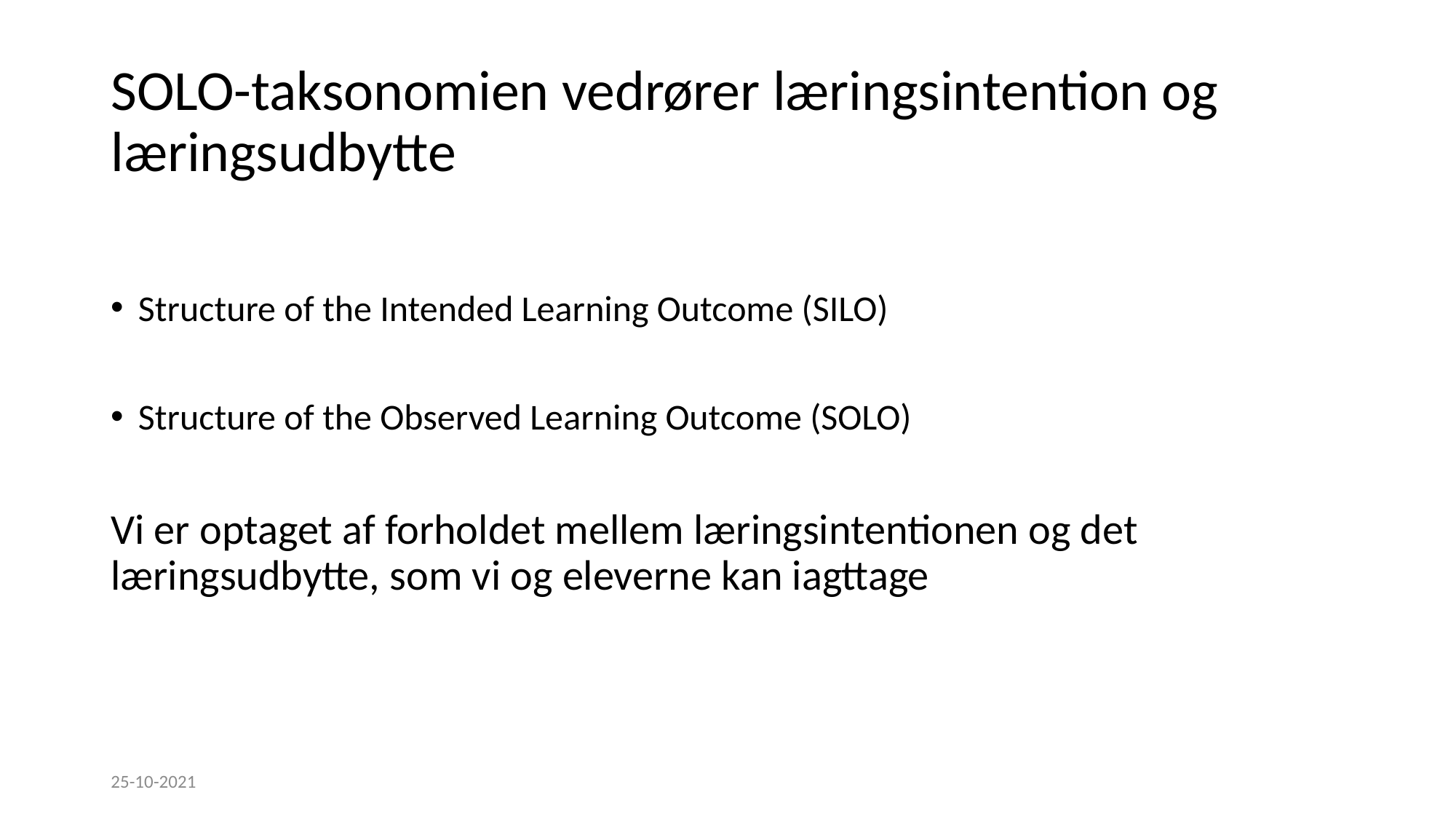

# SOLO-taksonomien vedrører læringsintention og læringsudbytte

Structure of the Intended Learning Outcome (SILO)

Structure of the Observed Learning Outcome (SOLO)

Vi er optaget af forholdet mellem læringsintentionen og det læringsudbytte, som vi og eleverne kan iagttage
25-10-2021